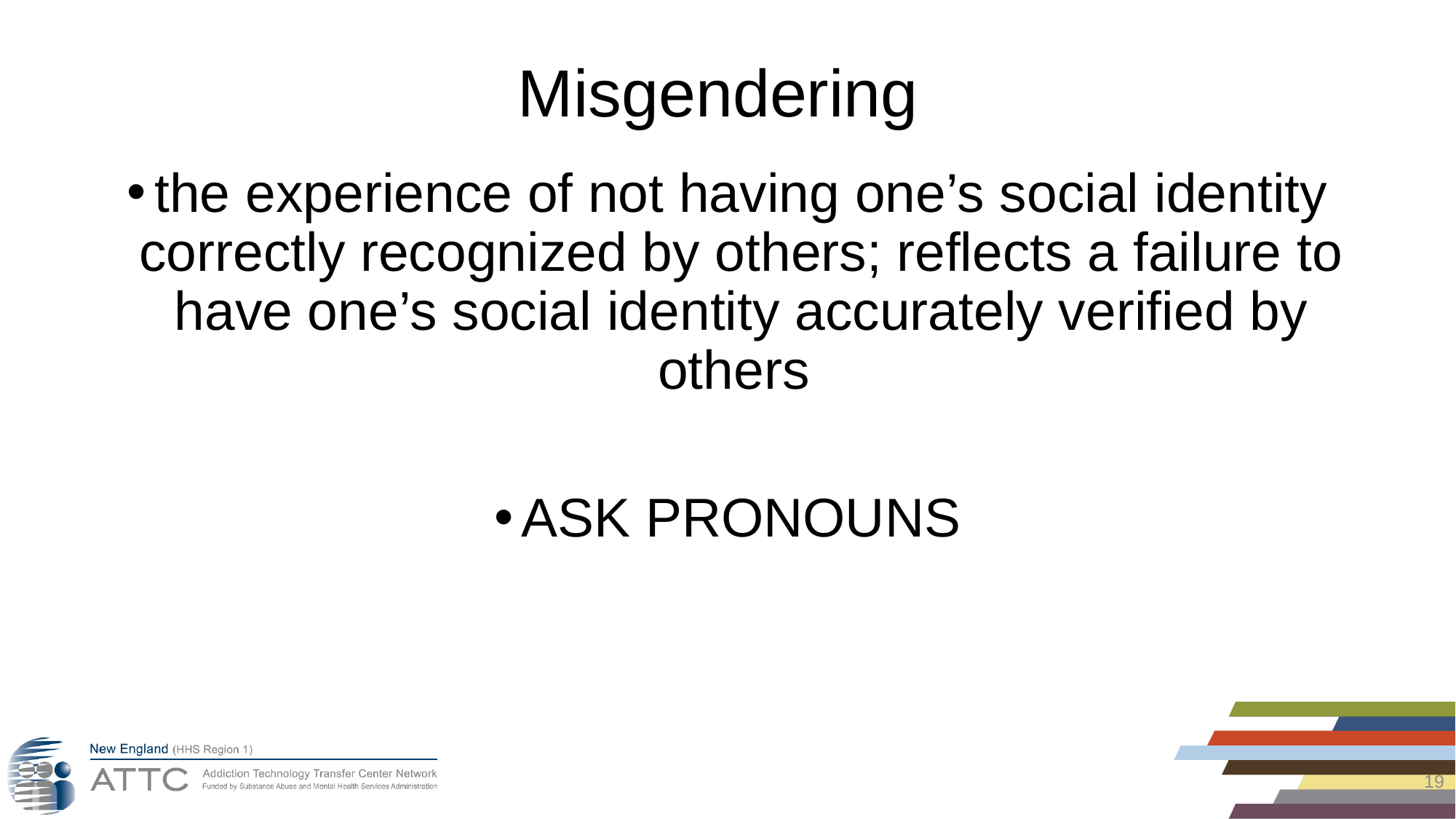

# Misgendering
the experience of not having one’s social identity correctly recognized by others; reflects a failure to have one’s social identity accurately verified by others

ASK PRONOUNS
19